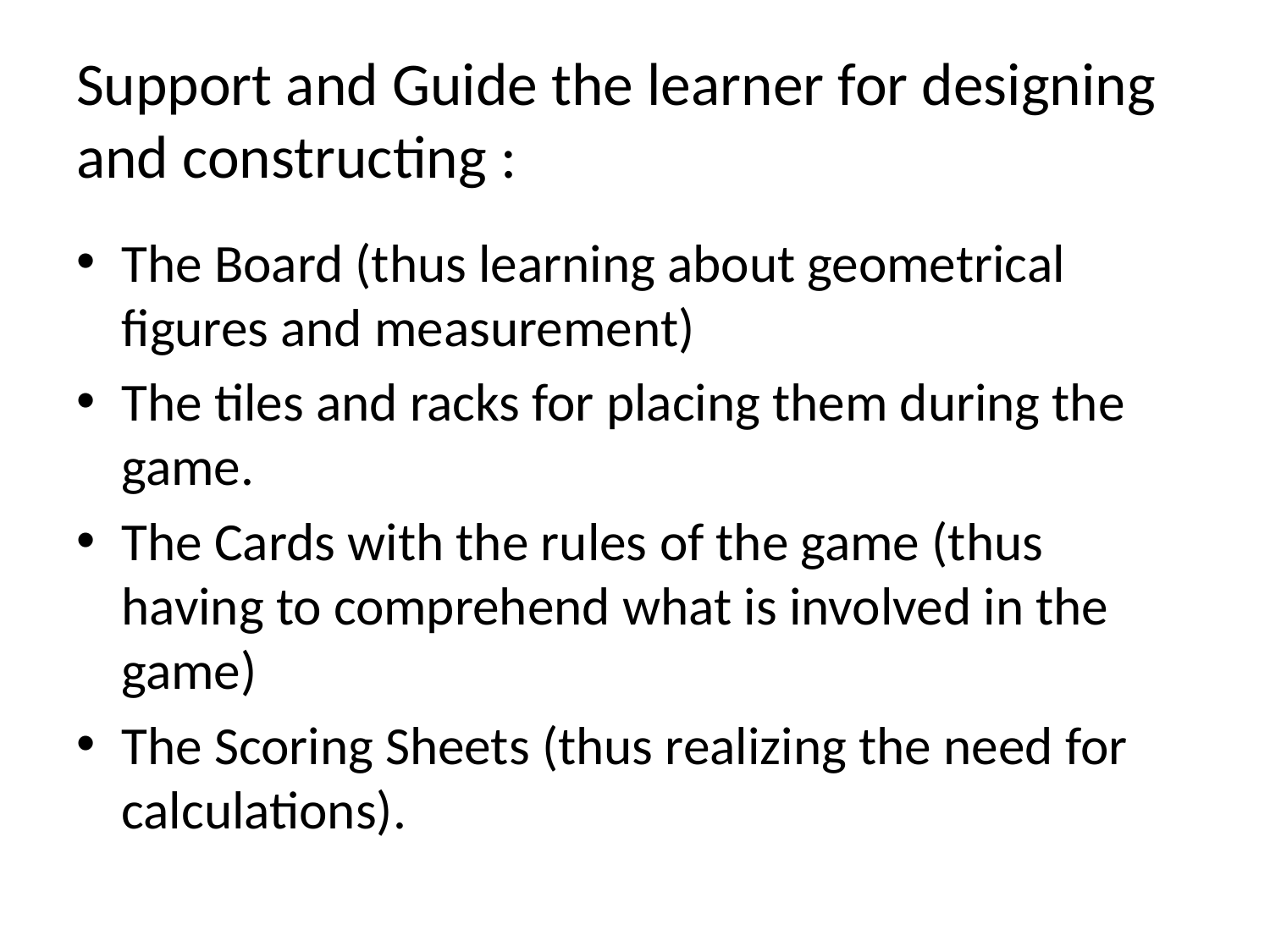

# Support and Guide the learner for designing and constructing :
The Board (thus learning about geometrical figures and measurement)
The tiles and racks for placing them during the game.
The Cards with the rules of the game (thus having to comprehend what is involved in the game)
The Scoring Sheets (thus realizing the need for calculations).